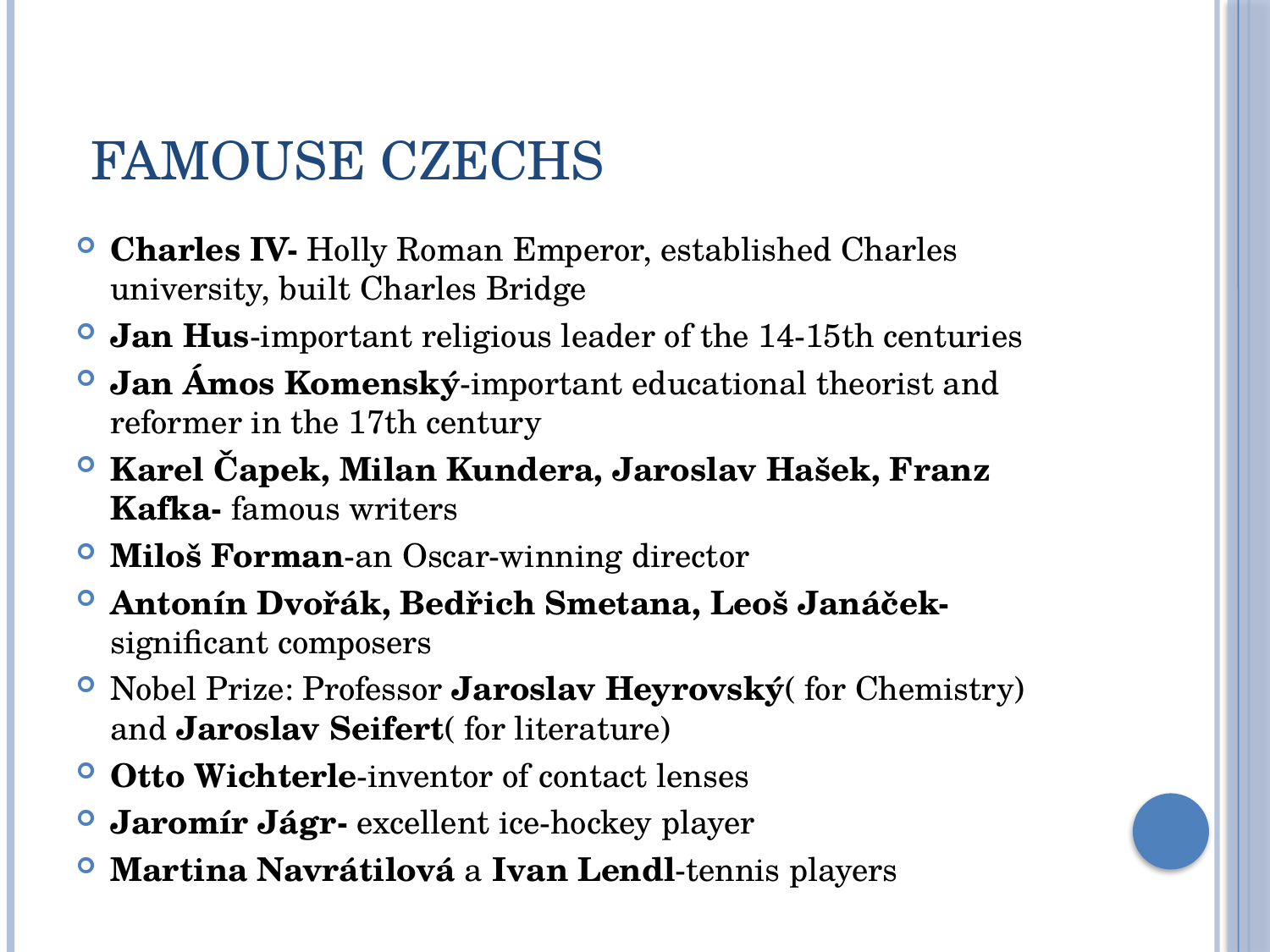

# famouse Czechs
Charles IV- Holly Roman Emperor, established Charles university, built Charles Bridge
Jan Hus-important religious leader of the 14-15th centuries
Jan Ámos Komenský-important educational theorist and reformer in the 17th century
Karel Čapek, Milan Kundera, Jaroslav Hašek, Franz Kafka- famous writers
Miloš Forman-an Oscar-winning director
Antonín Dvořák, Bedřich Smetana, Leoš Janáček- significant composers
Nobel Prize: Professor Jaroslav Heyrovský( for Chemistry) and Jaroslav Seifert( for literature)
Otto Wichterle-inventor of contact lenses
Jaromír Jágr- excellent ice-hockey player
Martina Navrátilová a Ivan Lendl-tennis players